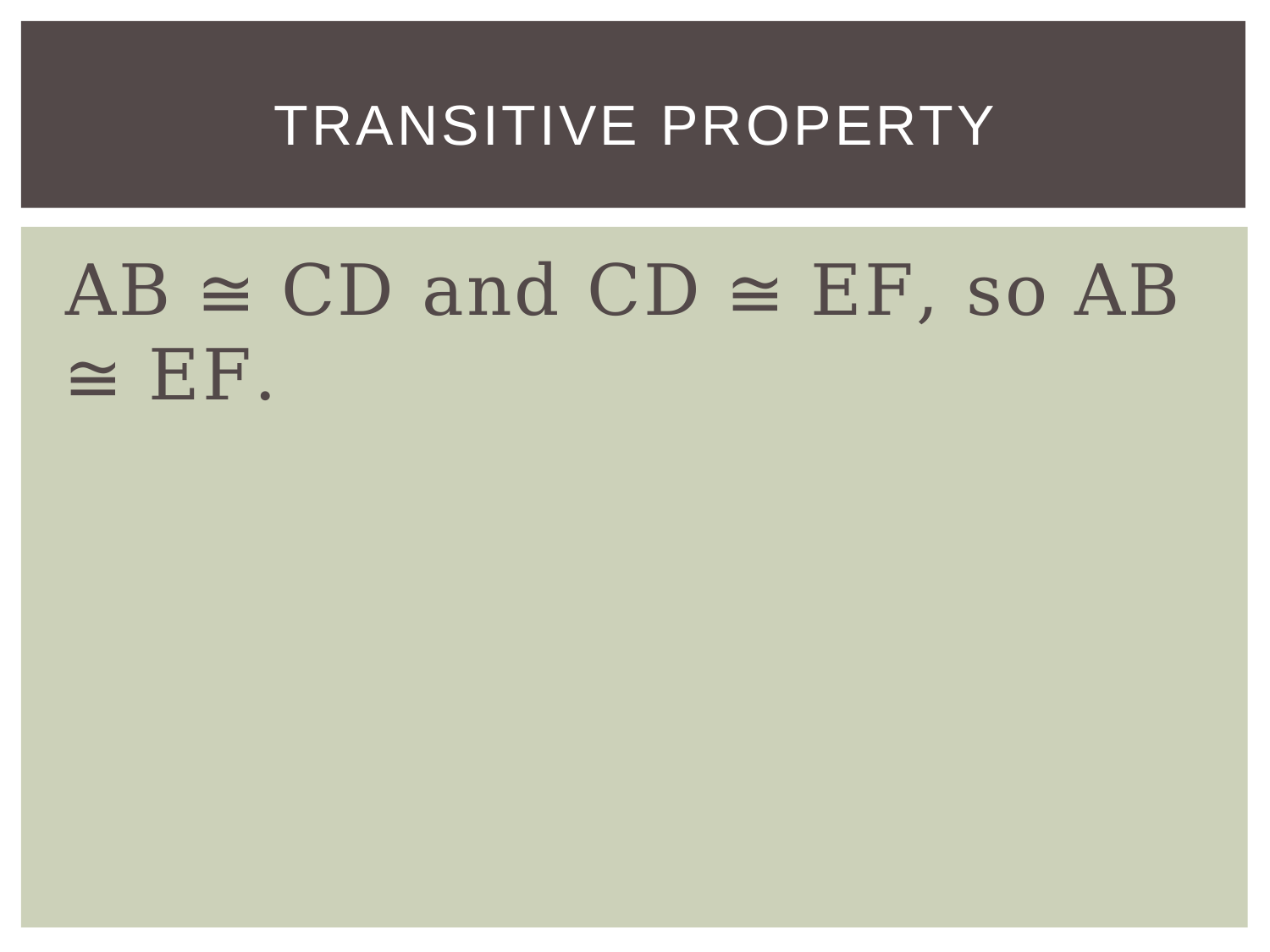

# Transitive Property
AB ≅ CD and CD ≅ EF, so AB ≅ EF.